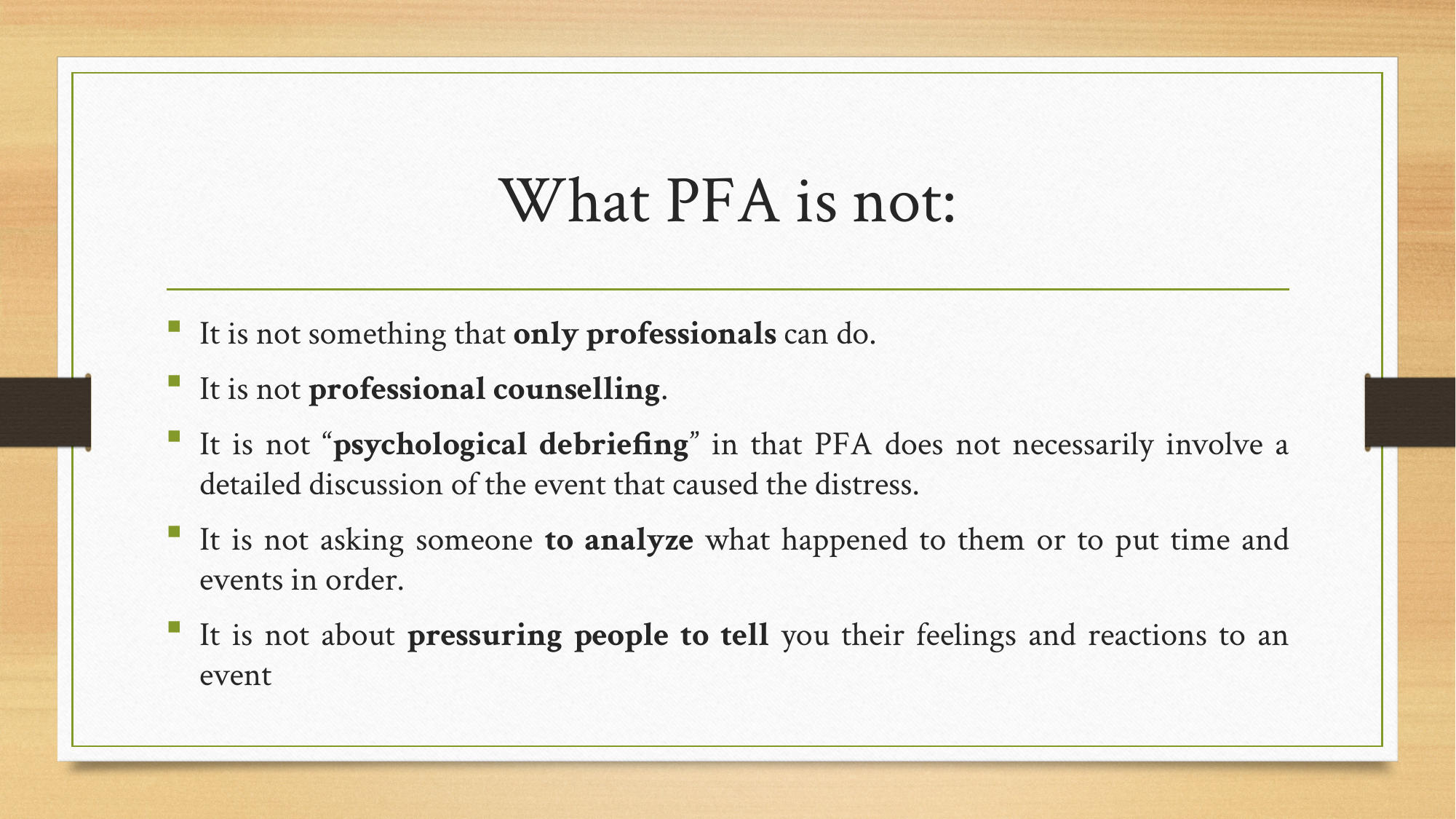

# What PFA is not:
It is not something that only professionals can do.
It is not professional counselling.
It is not “psychological debriefing” in that PFA does not necessarily involve a detailed discussion of the event that caused the distress.
It is not asking someone to analyze what happened to them or to put time and events in order.
It is not about pressuring people to tell you their feelings and reactions to an event